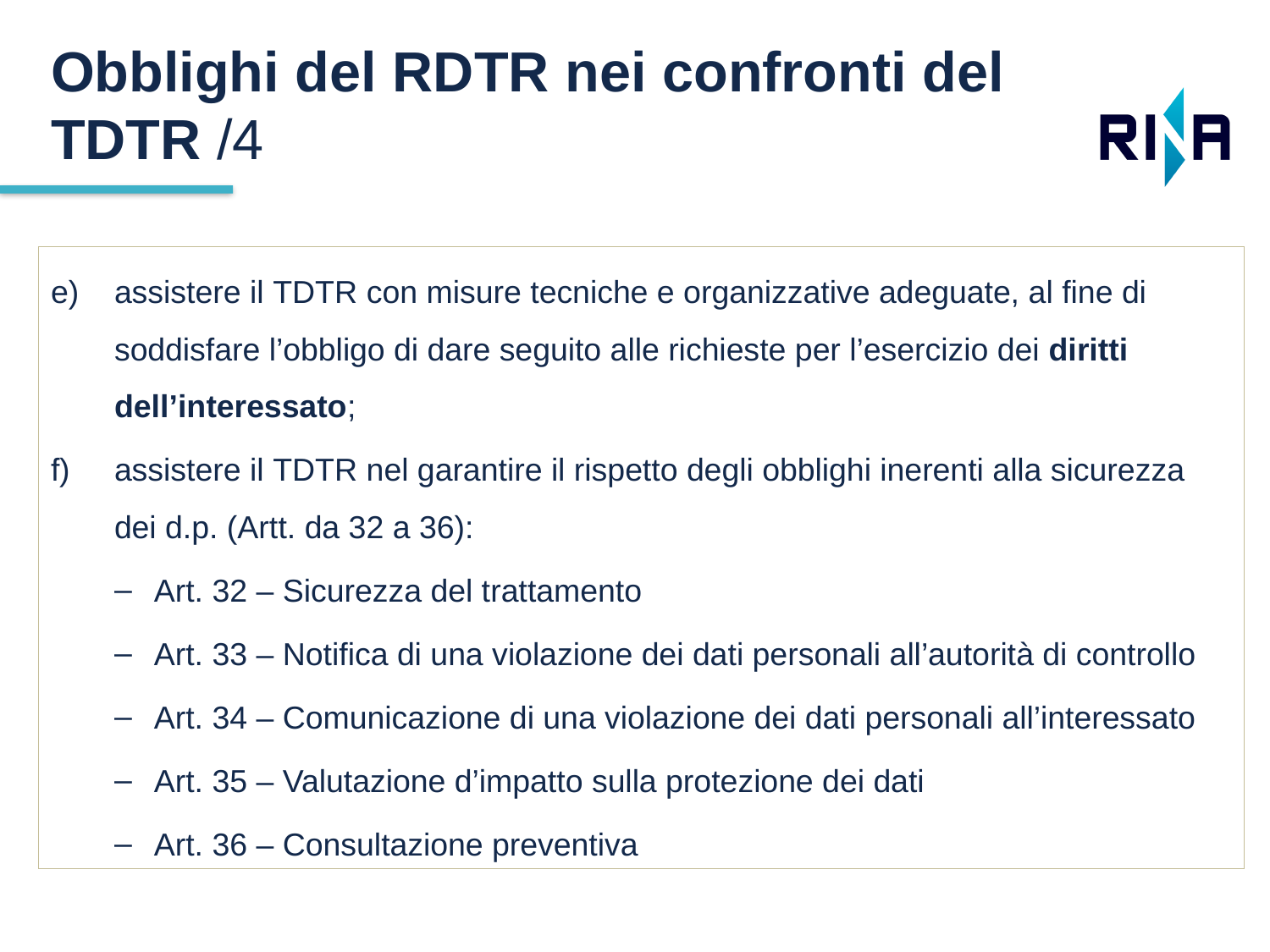

Obblighi del RDTR nei confronti del TDTR /4
assistere il tdtr con misure tecniche e organizzative adeguate, al fine di soddisfare l’obbligo di dare seguito alle richieste per l’esercizio dei diritti dell’interessato;
assistere il tdtr nel garantire il rispetto degli obblighi inerenti alla sicurezza dei d.p. (Artt. da 32 a 36):
Art. 32 – Sicurezza del trattamento
Art. 33 – Notifica di una violazione dei dati personali all’autorità di controllo
Art. 34 – Comunicazione di una violazione dei dati personali all’interessato
Art. 35 – Valutazione d’impatto sulla protezione dei dati
Art. 36 – Consultazione preventiva